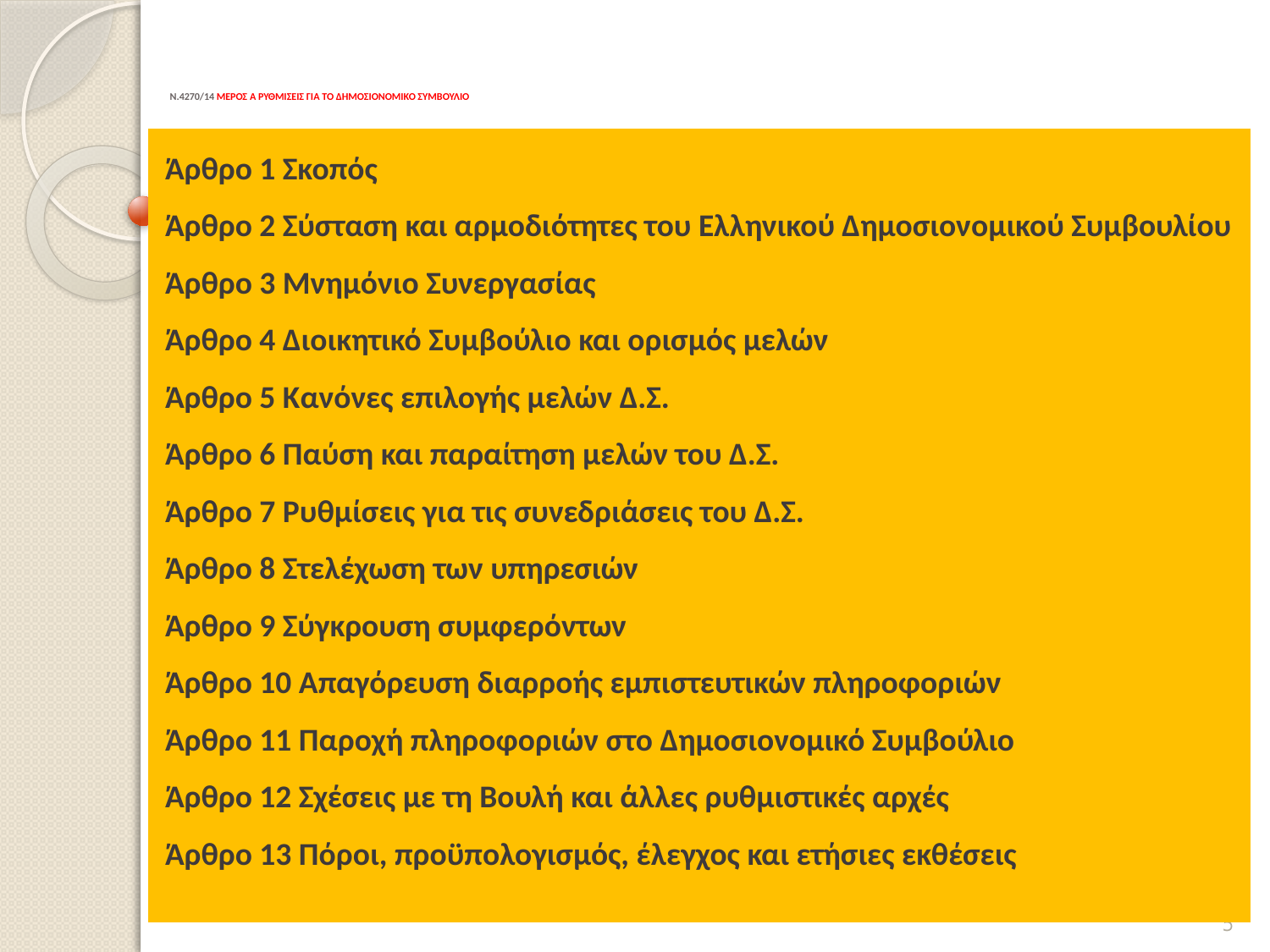

# Ν.4270/14 ΜΕΡΟΣ Α ΡΥΘΜΙΣΕΙΣ ΓΙΑ ΤΟ ΔΗΜΟΣΙΟΝΟΜΙΚΟ ΣΥΜΒΟΥΛΙΟ
Άρθρο 1 Σκοπός
Άρθρο 2 Σύσταση και αρμοδιότητες του Ελληνικού Δημοσιονομικού Συμβουλίου
Άρθρο 3 Μνημόνιο Συνεργασίας
Άρθρο 4 Διοικητικό Συμβούλιο και ορισμός μελών
Άρθρο 5 Κανόνες επιλογής μελών Δ.Σ.
Άρθρο 6 Παύση και παραίτηση μελών του Δ.Σ.
Άρθρο 7 Ρυθμίσεις για τις συνεδριάσεις του Δ.Σ.
Άρθρο 8 Στελέχωση των υπηρεσιών
Άρθρο 9 Σύγκρουση συμφερόντων
Άρθρο 10 Απαγόρευση διαρροής εμπιστευτικών πληροφοριών
Άρθρο 11 Παροχή πληροφοριών στο Δημοσιονομικό Συμβούλιο
Άρθρο 12 Σχέσεις με τη Βουλή και άλλες ρυθμιστικές αρχές
Άρθρο 13 Πόροι, προϋπολογισμός, έλεγχος και ετήσιες εκθέσεις

5